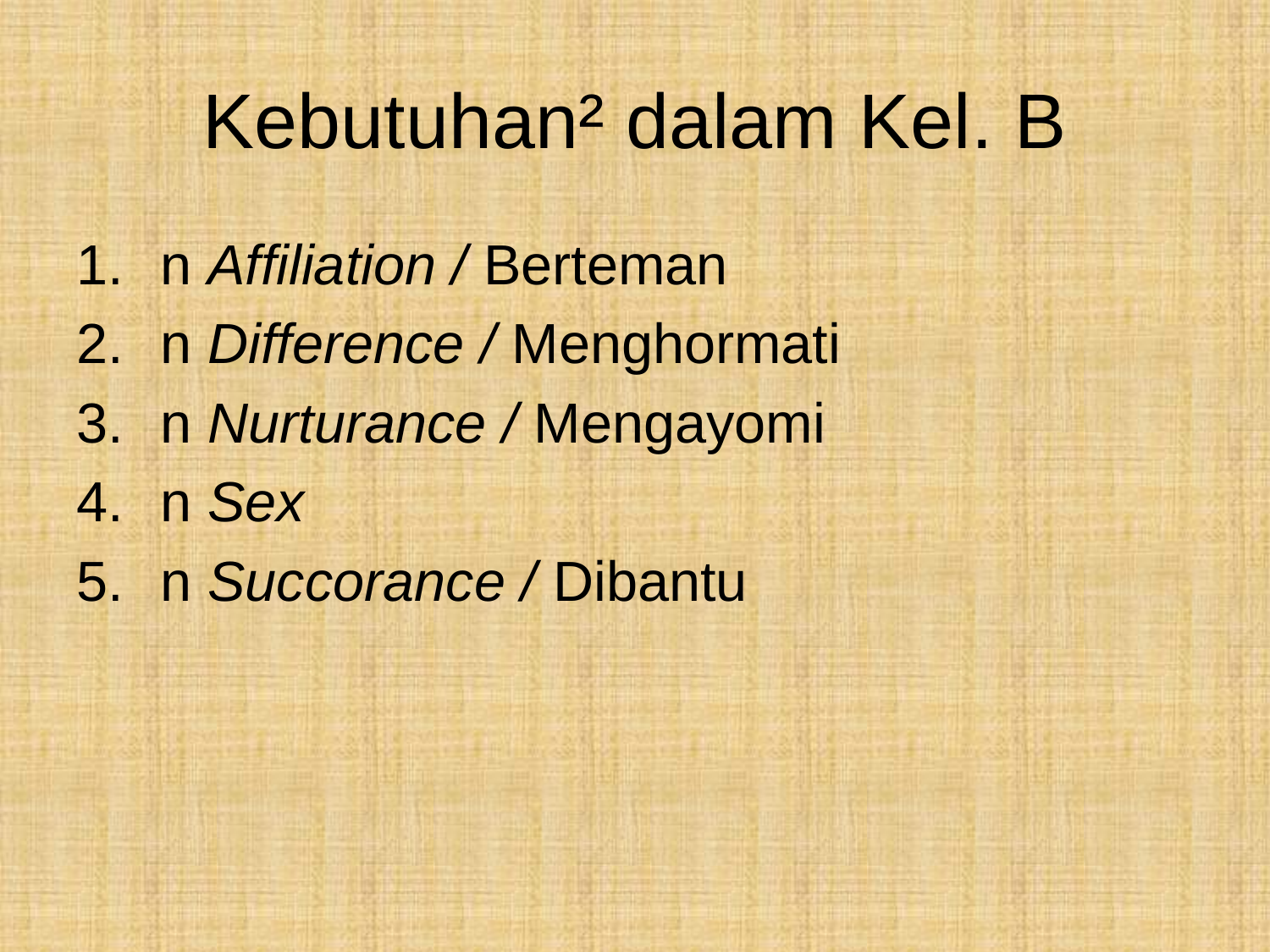

# Kebutuhan² dalam Kel. B
n Affiliation / Berteman
n Difference / Menghormati
n Nurturance / Mengayomi
n Sex
n Succorance / Dibantu